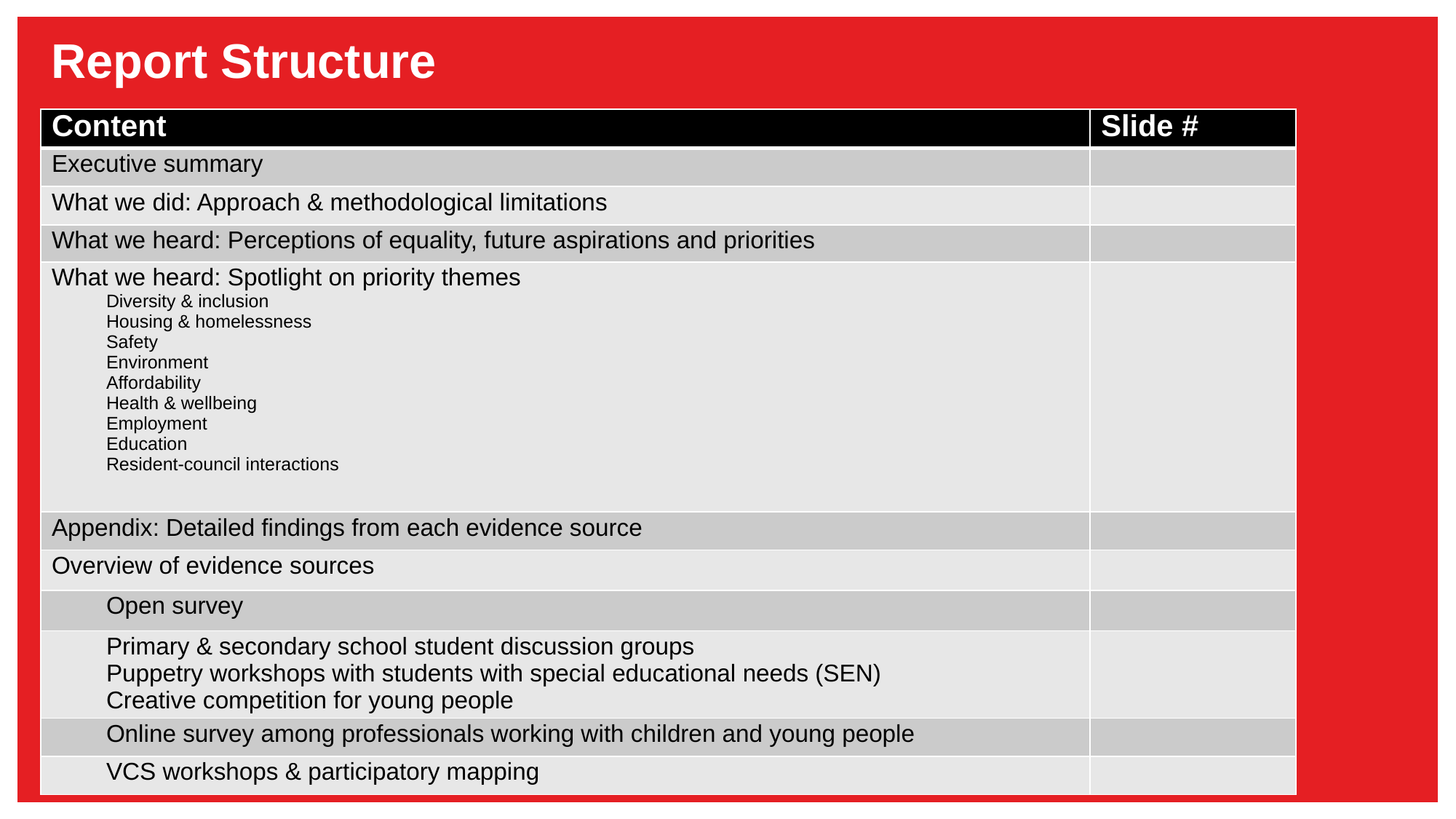

# Report Structure
| Content | Slide # |
| --- | --- |
| Executive summary |  |
| What we did: Approach & methodological limitations |  |
| What we heard: Perceptions of equality, future aspirations and priorities |  |
| What we heard: Spotlight on priority themes Diversity & inclusion  Housing & homelessness Safety Environment Affordability Health & wellbeing Employment Education Resident-council interactions |  |
| Appendix: Detailed findings from each evidence source |  |
| Overview of evidence sources |  |
| Open survey |  |
| Primary & secondary school student discussion groups Puppetry workshops with students with special educational needs (SEN) Creative competition for young people |  |
| Online survey among professionals working with children and young people |  |
| VCS workshops & participatory mapping |  |